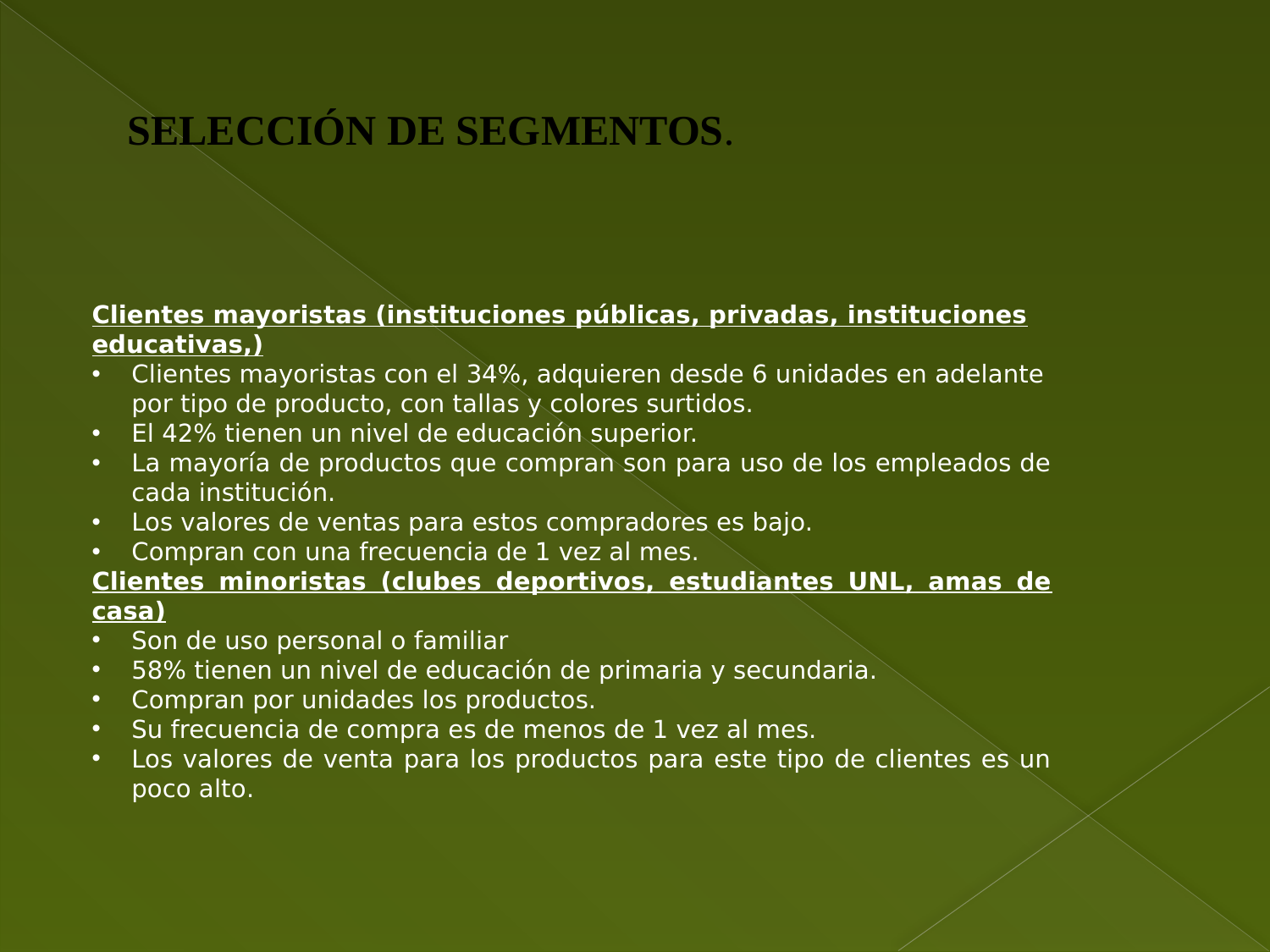

SELECCIÓN DE SEGMENTOS.

Clientes mayoristas (instituciones públicas, privadas, instituciones educativas,)
Clientes mayoristas con el 34%, adquieren desde 6 unidades en adelante por tipo de producto, con tallas y colores surtidos.
El 42% tienen un nivel de educación superior.
La mayoría de productos que compran son para uso de los empleados de cada institución.
Los valores de ventas para estos compradores es bajo.
Compran con una frecuencia de 1 vez al mes.
Clientes minoristas (clubes deportivos, estudiantes UNL, amas de casa)
Son de uso personal o familiar
58% tienen un nivel de educación de primaria y secundaria.
Compran por unidades los productos.
Su frecuencia de compra es de menos de 1 vez al mes.
Los valores de venta para los productos para este tipo de clientes es un poco alto.